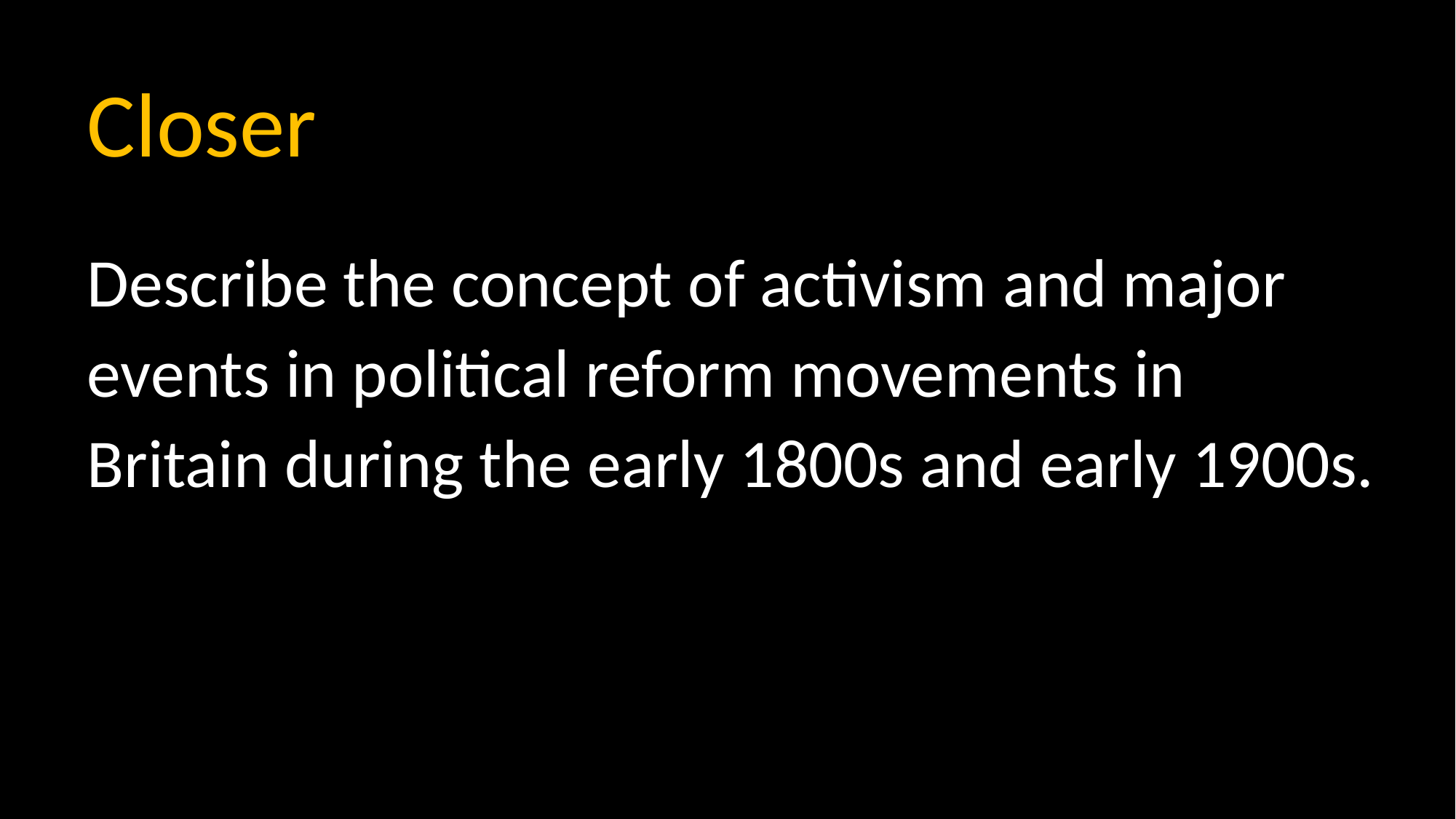

# Closer
Describe the concept of activism and major events in political reform movements in Britain during the early 1800s and early 1900s.